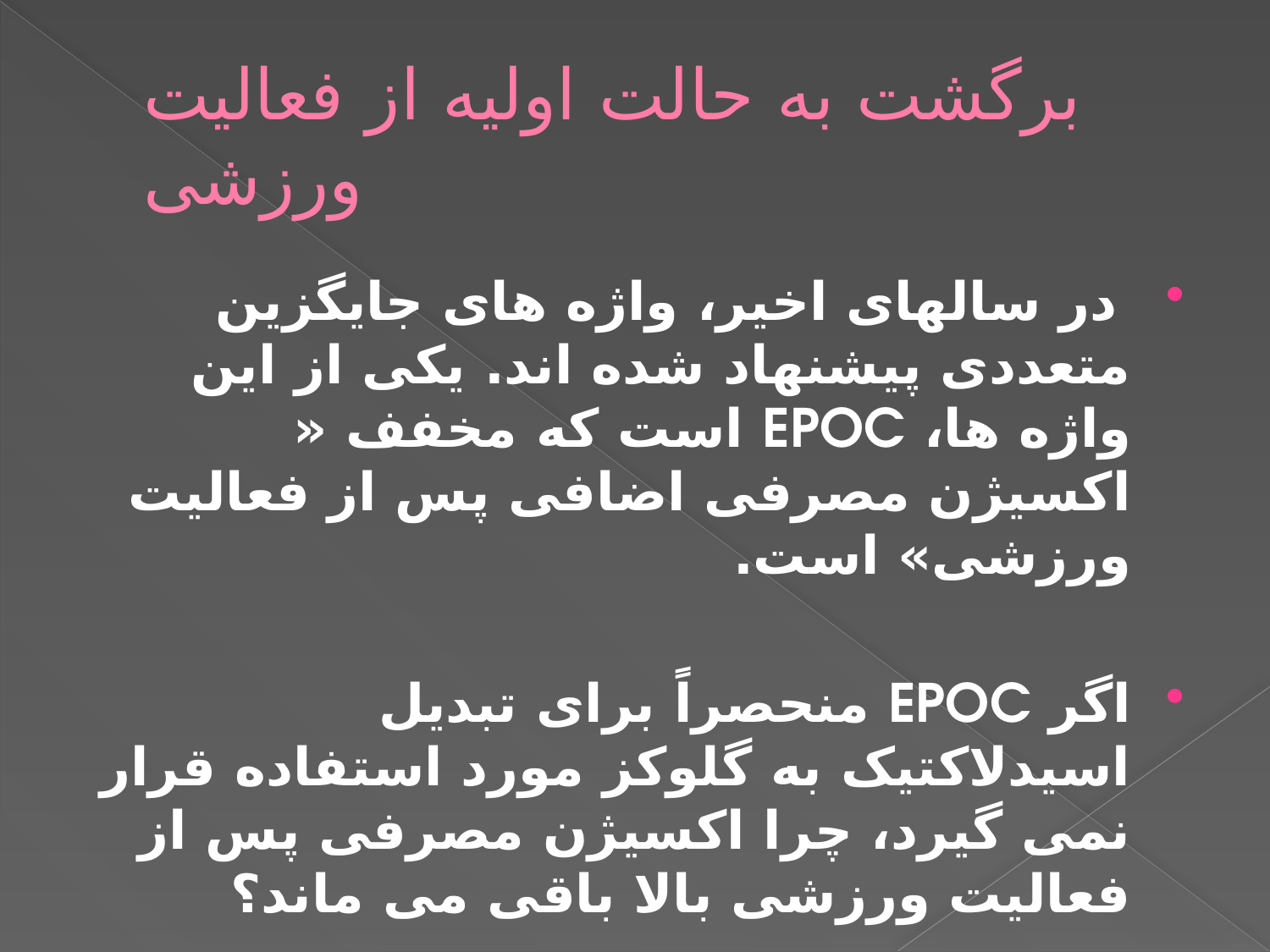

# برگشت به حالت اولیه از فعالیت ورزشی
 در سالهای اخیر، واژه های جایگزین متعددی پیشنهاد شده اند. یکی از این واژه ها، EPOC است که مخفف « اکسیژن مصرفی اضافی پس از فعالیت ورزشی» است.

اگر EPOC منحصراً برای تبدیل اسیدلاکتیک به گلوکز مورد استفاده قرار نمی گیرد، چرا اکسیژن مصرفی پس از فعالیت ورزشی بالا باقی می ماند؟